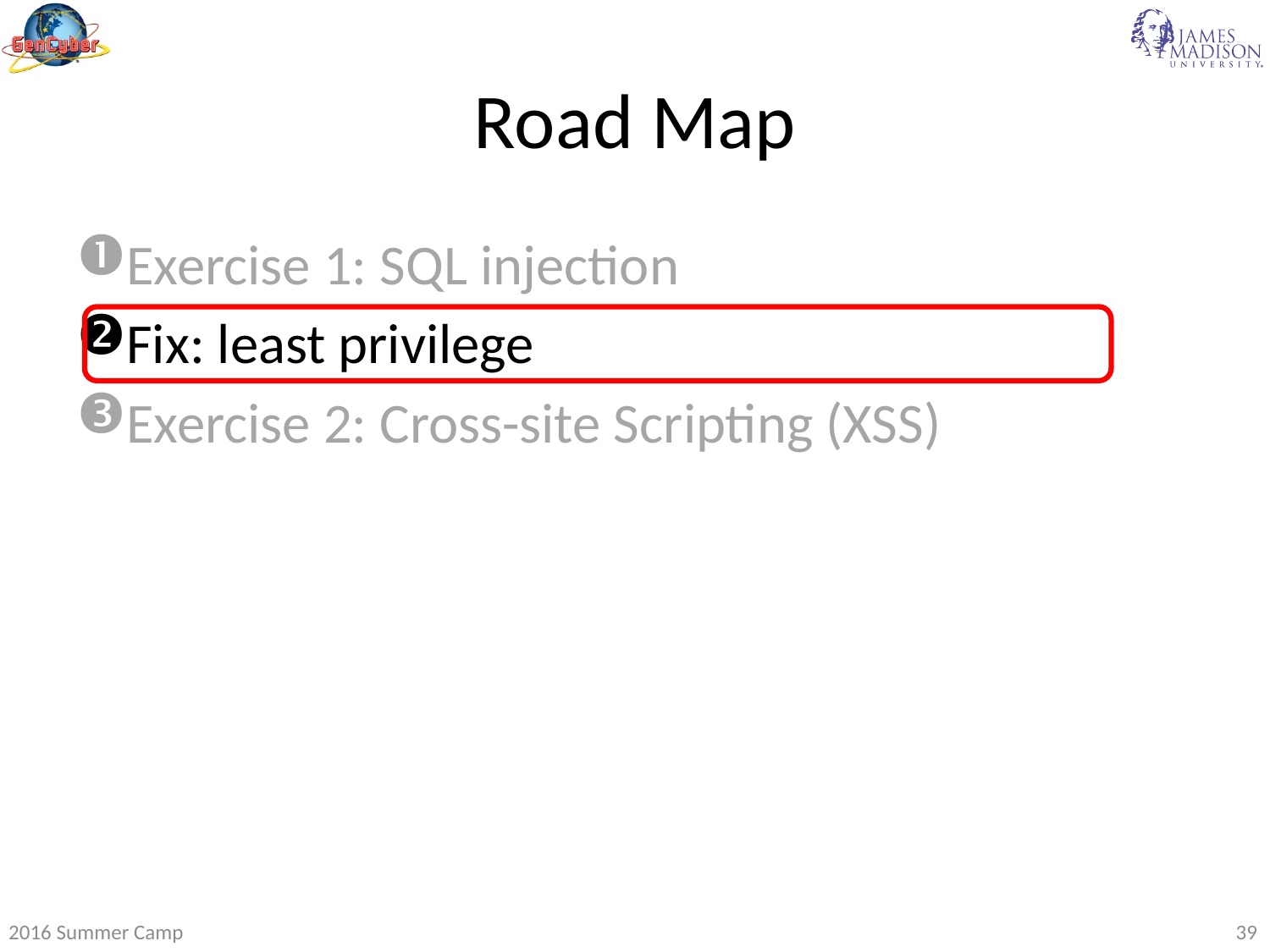

# Road Map
Exercise 1: SQL injection
Fix: least privilege
Exercise 2: Cross-site Scripting (XSS)

2016 Summer Camp
39